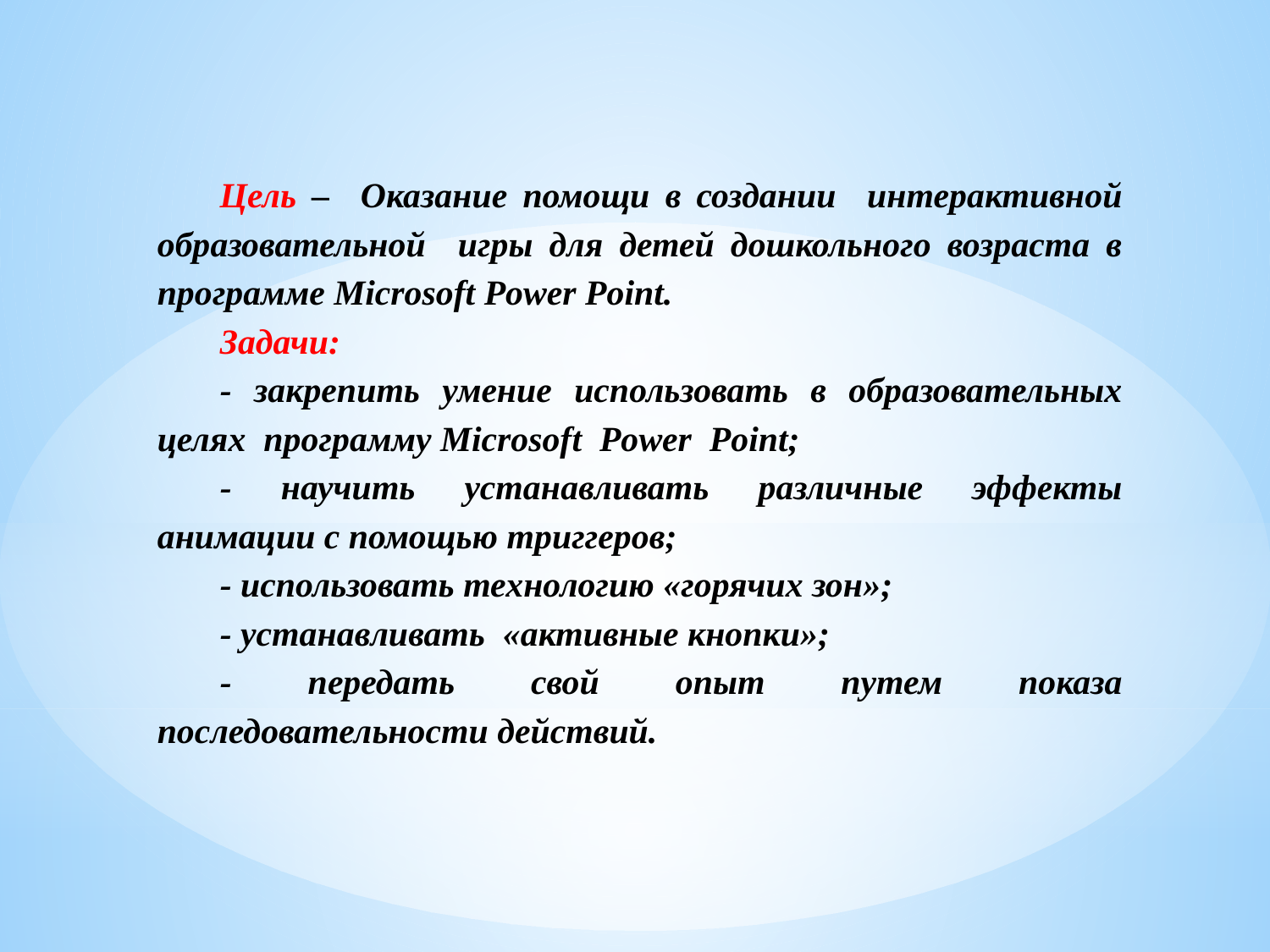

Цель –  Оказание помощи в создании  интерактивной образовательной  игры для детей дошкольного возраста в программе Microsoft Power Point.
Задачи:
- закрепить умение использовать в образовательных целях  программу Microsoft  Power  Point;
- научить устанавливать различные эффекты анимации с помощью триггеров;
- использовать технологию «горячих зон»;
- устанавливать  «активные кнопки»;
- передать свой опыт путем показа последовательности действий.